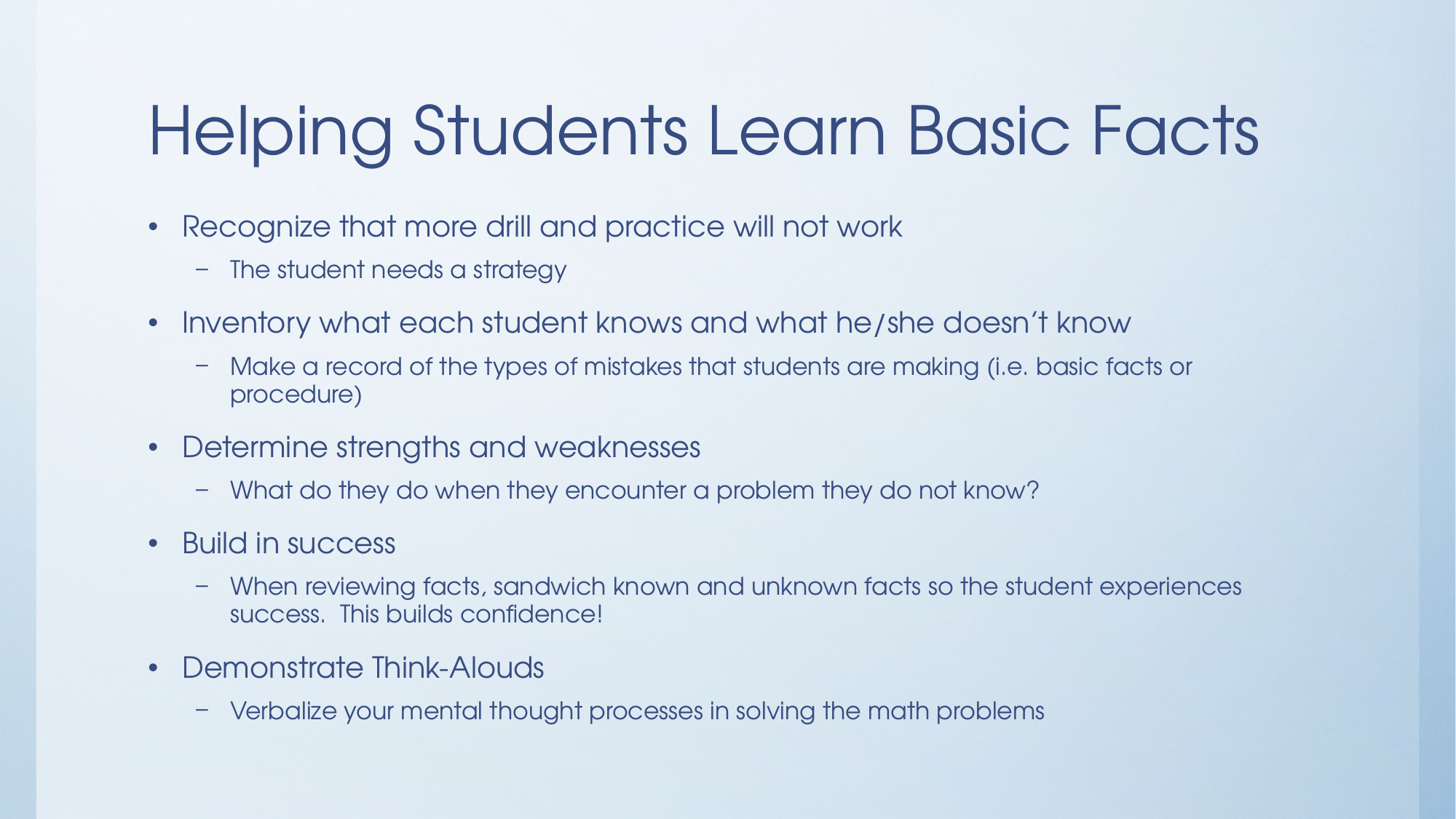

# Helping Students Learn Basic Facts
Recognize that more drill and practice will not work
The student needs a strategy
Inventory what each student knows and what he/she doesn’t know
Make a record of the types of mistakes that students are making (i.e. basic facts or procedure)
Determine strengths and weaknesses
What do they do when they encounter a problem they do not know?
Build in success
When reviewing facts, sandwich known and unknown facts so the student experiences success.  This builds confidence!
Demonstrate Think-Alouds
Verbalize your mental thought processes in solving the math problems